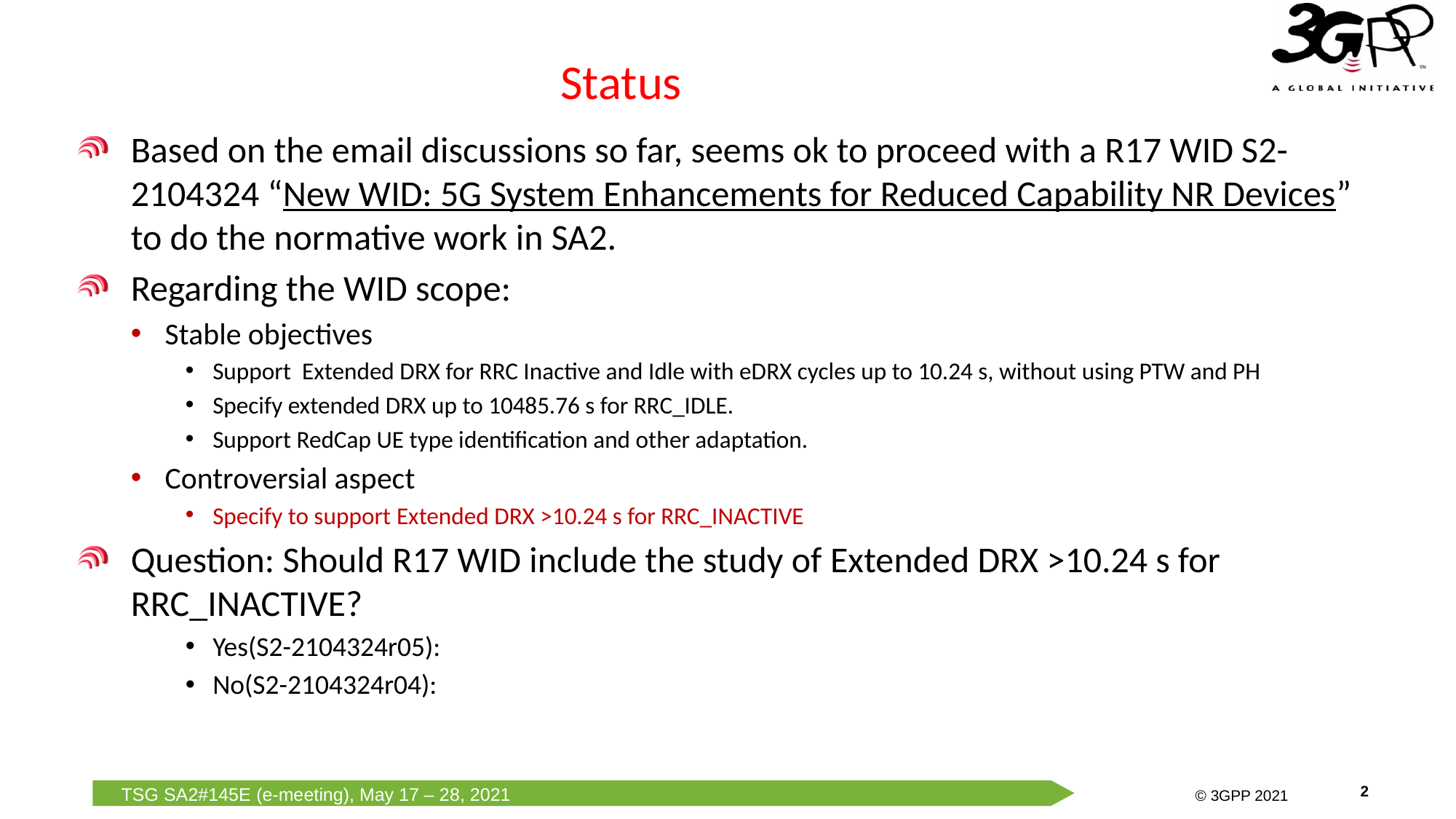

# Status
Based on the email discussions so far, seems ok to proceed with a R17 WID S2-2104324 “New WID: 5G System Enhancements for Reduced Capability NR Devices” to do the normative work in SA2.
Regarding the WID scope:
Stable objectives
Support  Extended DRX for RRC Inactive and Idle with eDRX cycles up to 10.24 s, without using PTW and PH
Specify extended DRX up to 10485.76 s for RRC_IDLE.
Support RedCap UE type identification and other adaptation.
Controversial aspect
Specify to support Extended DRX >10.24 s for RRC_INACTIVE
Question: Should R17 WID include the study of Extended DRX >10.24 s for RRC_INACTIVE?
Yes(S2-2104324r05):
No(S2-2104324r04):